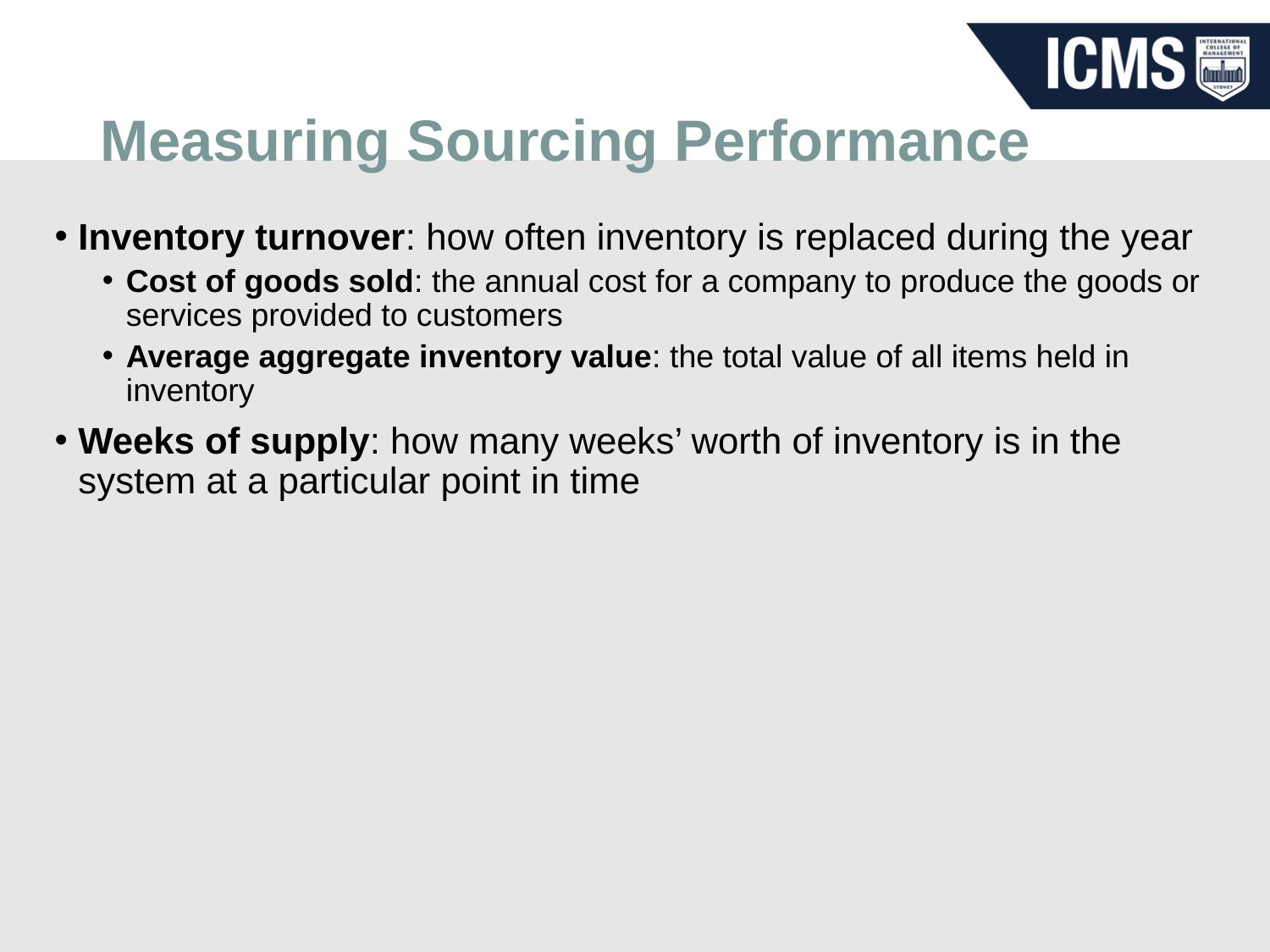

# Measuring Sourcing Performance
Inventory turnover: how often inventory is replaced during the year
Cost of goods sold: the annual cost for a company to produce the goods or services provided to customers
Average aggregate inventory value: the total value of all items held in inventory
Weeks of supply: how many weeks’ worth of inventory is in the system at a particular point in time